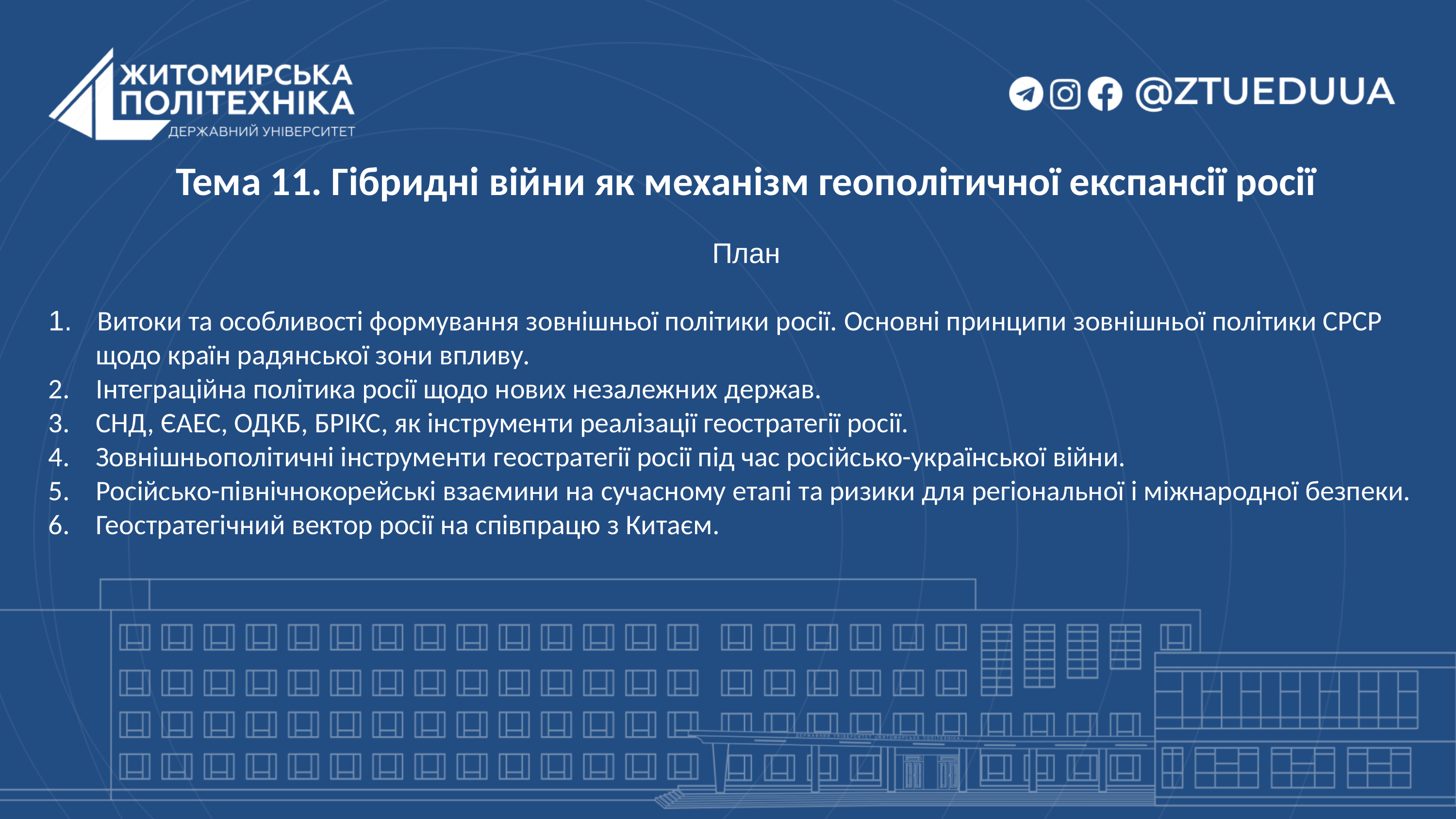

Тема 11. Гібридні війни як механізм геополітичної експансії росії

План

 Витоки та особливості формування зовнішньої політики росії. Основні принципи зовнішньої політики СРСР  щодо країн радянської зони впливу.
 Інтеграційна політика росії щодо нових незалежних держав.
 СНД, ЄАЕС, ОДКБ, БРІКС, як інструменти реалізації геостратегії росії.
 Зовнішньополітичні інструменти геостратегії росії під час російсько-української війни.
 Російсько-північнокорейські взаємини на сучасному етапі та ризики для регіональної і міжнародної безпеки.
 Геостратегічний вектор росії на співпрацю з Китаєм.